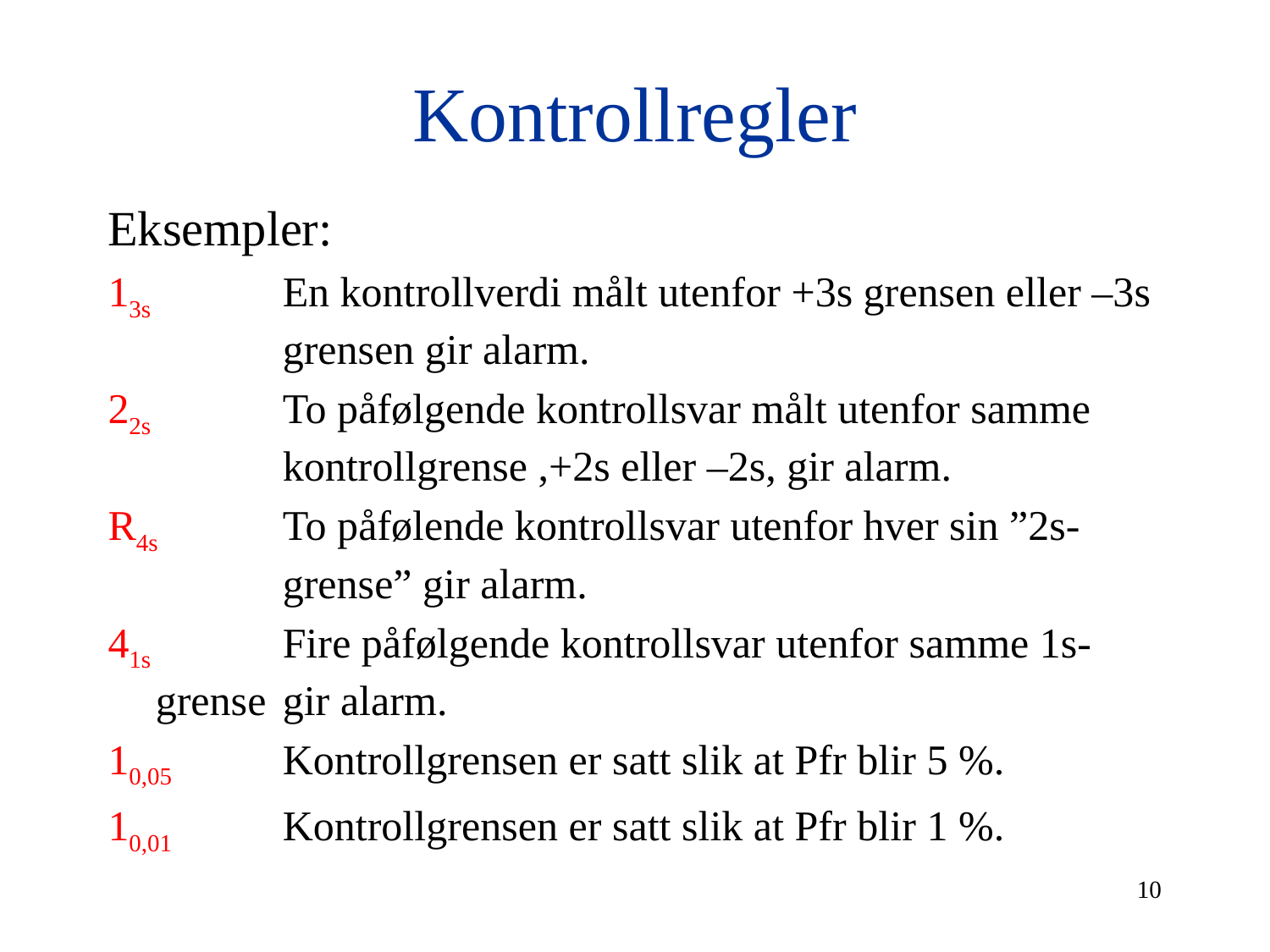

# Kontrollregler
Eksempler:
13s		En kontrollverdi målt utenfor +3s grensen eller –3s 	grensen gir alarm.
22s 	To påfølgende kontrollsvar målt utenfor samme 	kontrollgrense ,+2s eller –2s, gir alarm.
R4s	To påfølende kontrollsvar utenfor hver sin ”2s-	grense” gir alarm.
41s		Fire påfølgende kontrollsvar utenfor samme 1s-grense 	gir alarm.
10,05	Kontrollgrensen er satt slik at Pfr blir 5 %.
10,01	Kontrollgrensen er satt slik at Pfr blir 1 %.
10